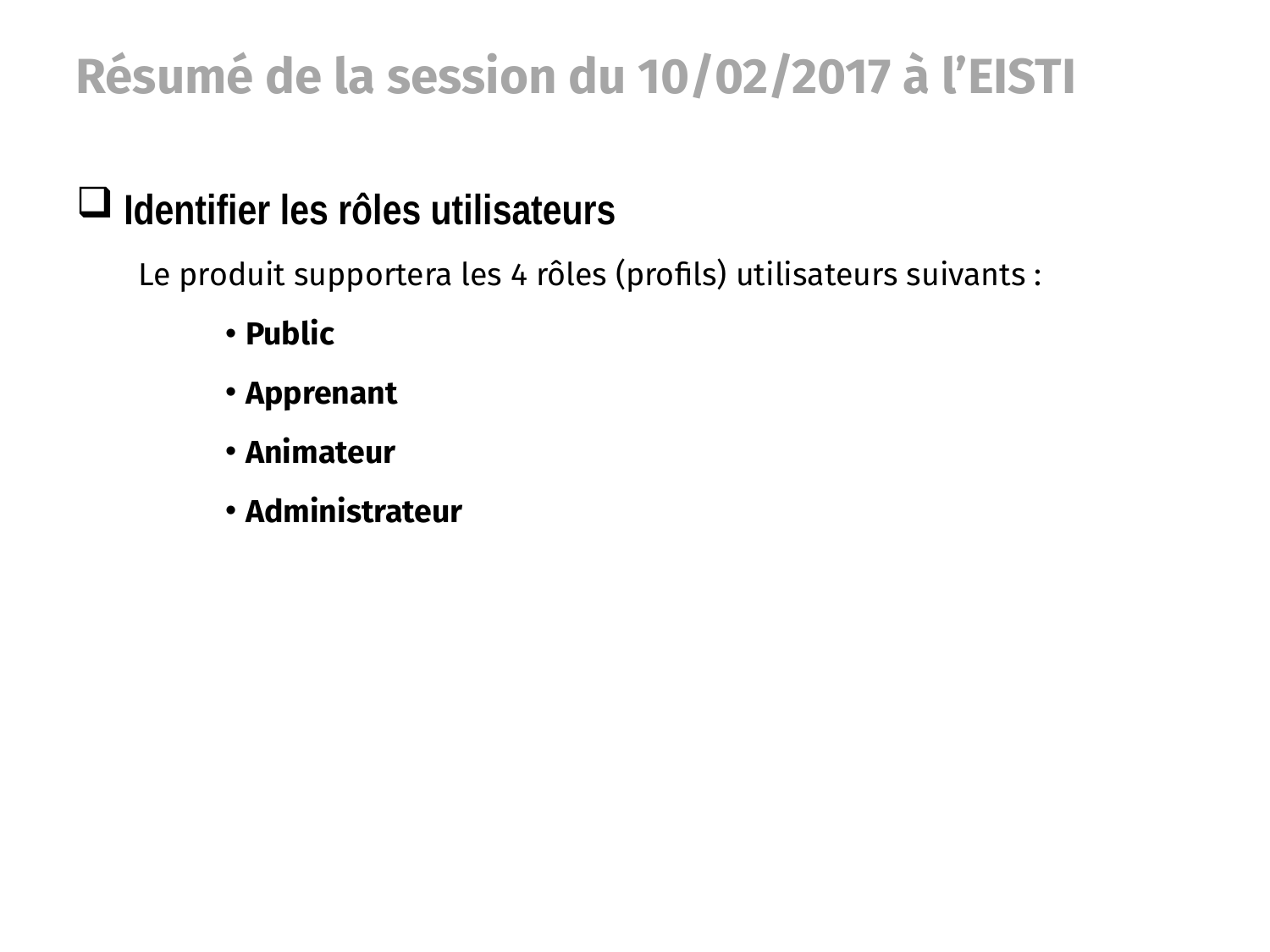

# Résumé de la session du 10/02/2017 à l’EISTI
 Identifier les rôles utilisateurs
Le produit supportera les 4 rôles (profils) utilisateurs suivants :
 Public
 Apprenant
 Animateur
 Administrateur